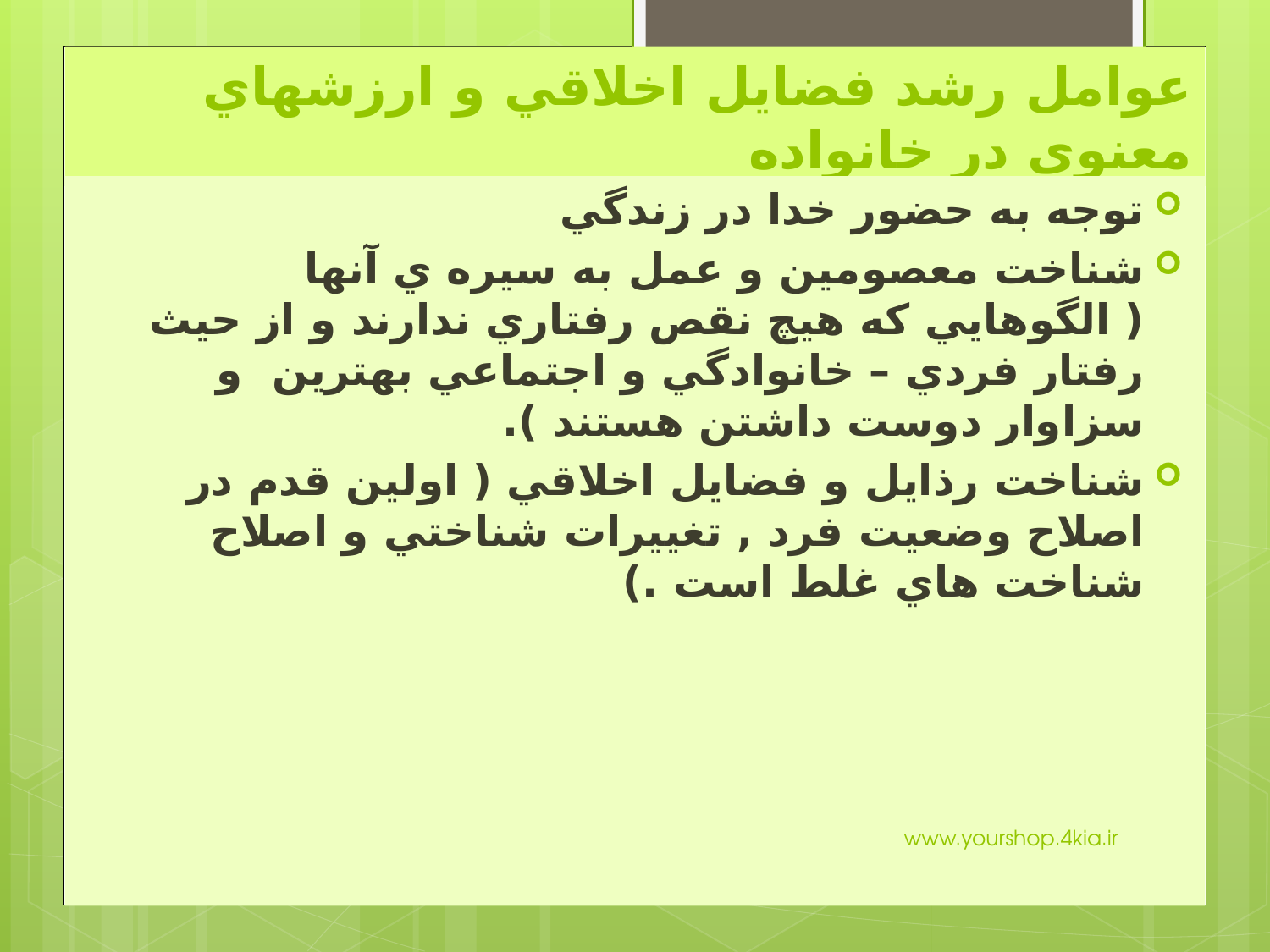

# عوامل رشد فضايل اخلاقي و ارزشهاي معنوي در خانواده
توجه به حضور خدا در زندگي
شناخت معصومين و عمل به سيره ي آنها ( الگوهايي که هيچ نقص رفتاري ندارند و از حيث رفتار فردي – خانوادگي و اجتماعي بهترين  و سزاوار دوست داشتن هستند ).
شناخت رذايل و فضايل اخلاقي ( اولين قدم در اصلاح وضعيت فرد , تغييرات شناختي و اصلاح شناخت هاي غلط است .)

www.yourshop.4kia.ir